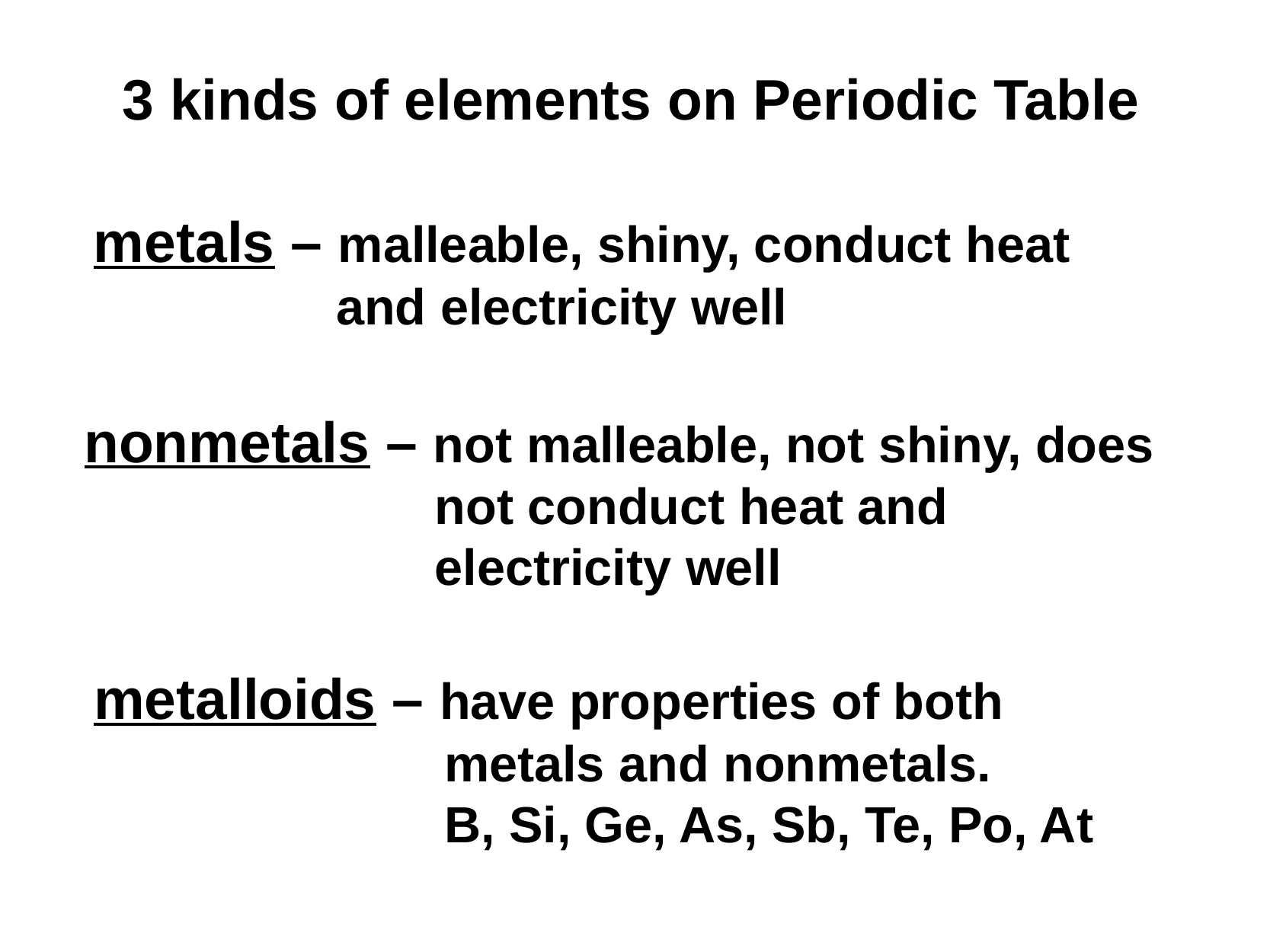

3 kinds of elements on Periodic Table
metals – malleable, shiny, conduct heat and electricity well
nonmetals – not malleable, not shiny, does not conduct heat and electricity well
metalloids – have properties of both metals and nonmetals.
B, Si, Ge, As, Sb, Te, Po, At